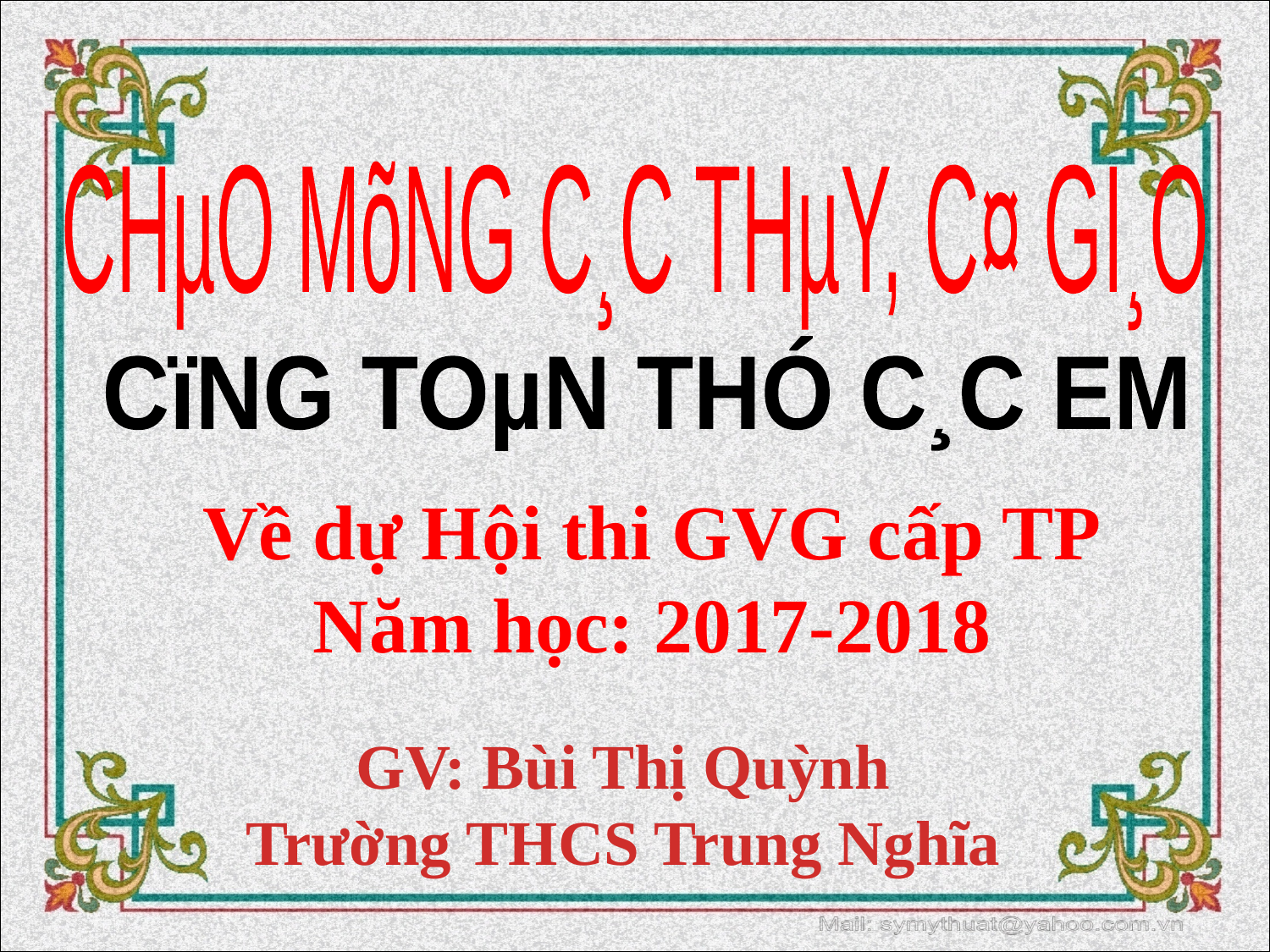

CHµO MõNG C¸C THµY, C¤ GI¸O
CïNG TOµN THÓ C¸C EM
Về dự Hội thi GVG cấp TP
Năm học: 2017-2018

GV: Bùi Thị Quỳnh
Trường THCS Trung Nghĩa